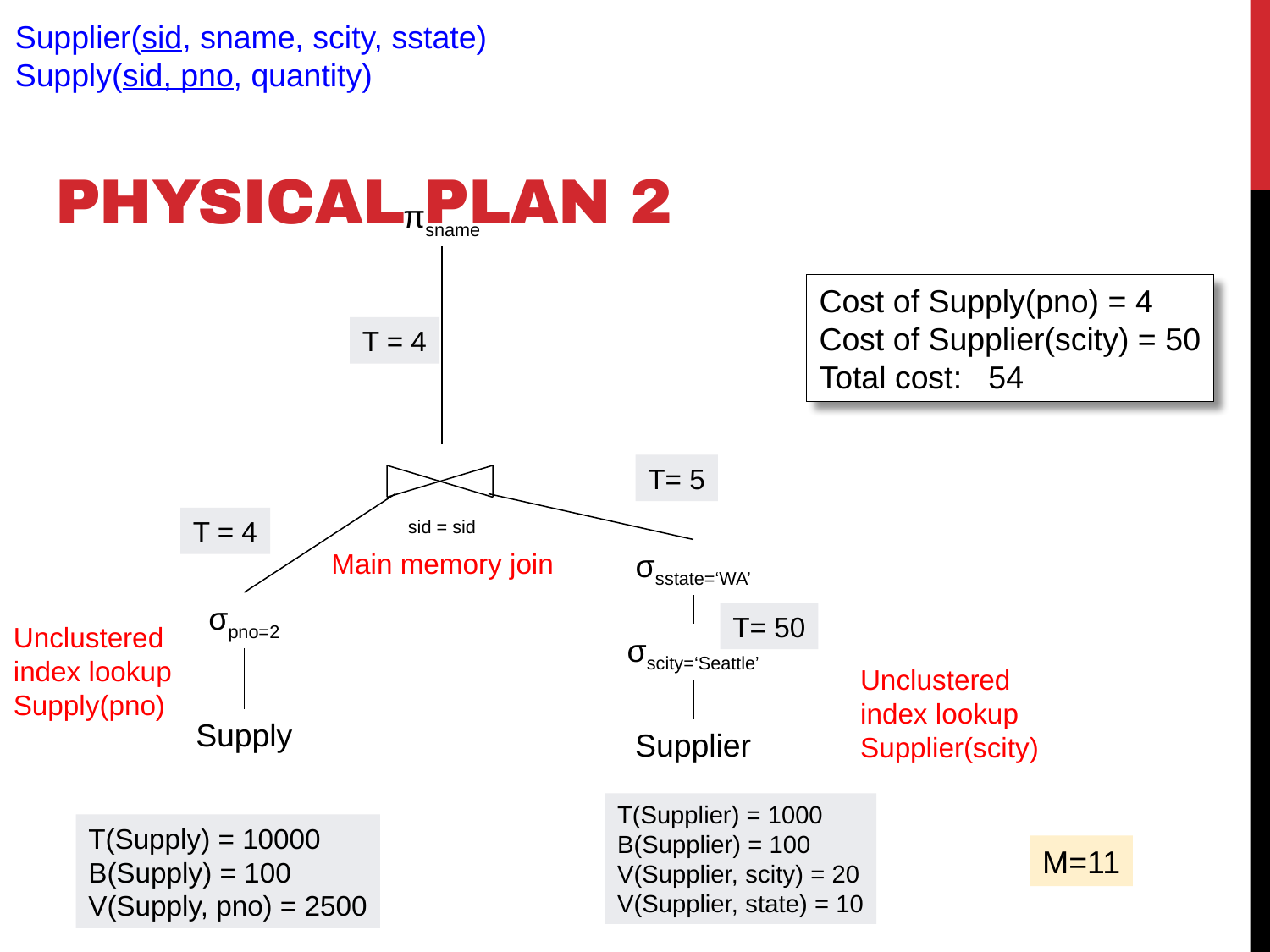

Supplier(sid, sname, scity, sstate)
Supply(sid, pno, quantity)
# Physical Plan 2
πsname
Cost of Supply(pno) = 4
Cost of Supplier(scity) = 50
Total cost:   54
T = 4

sid = sid

T= 5
T = 4
Main memory join
σsstate=‘WA’
σpno=2
T= 50
Unclustered
index lookup
Supply(pno)
σscity=‘Seattle’
Unclustered
index lookup
Supplier(scity)
Supply
Supplier
T(Supplier) = 1000
B(Supplier) = 100
V(Supplier, scity) = 20
V(Supplier, state) = 10
T(Supply) = 10000
B(Supply) = 100
V(Supply, pno) = 2500
M=11